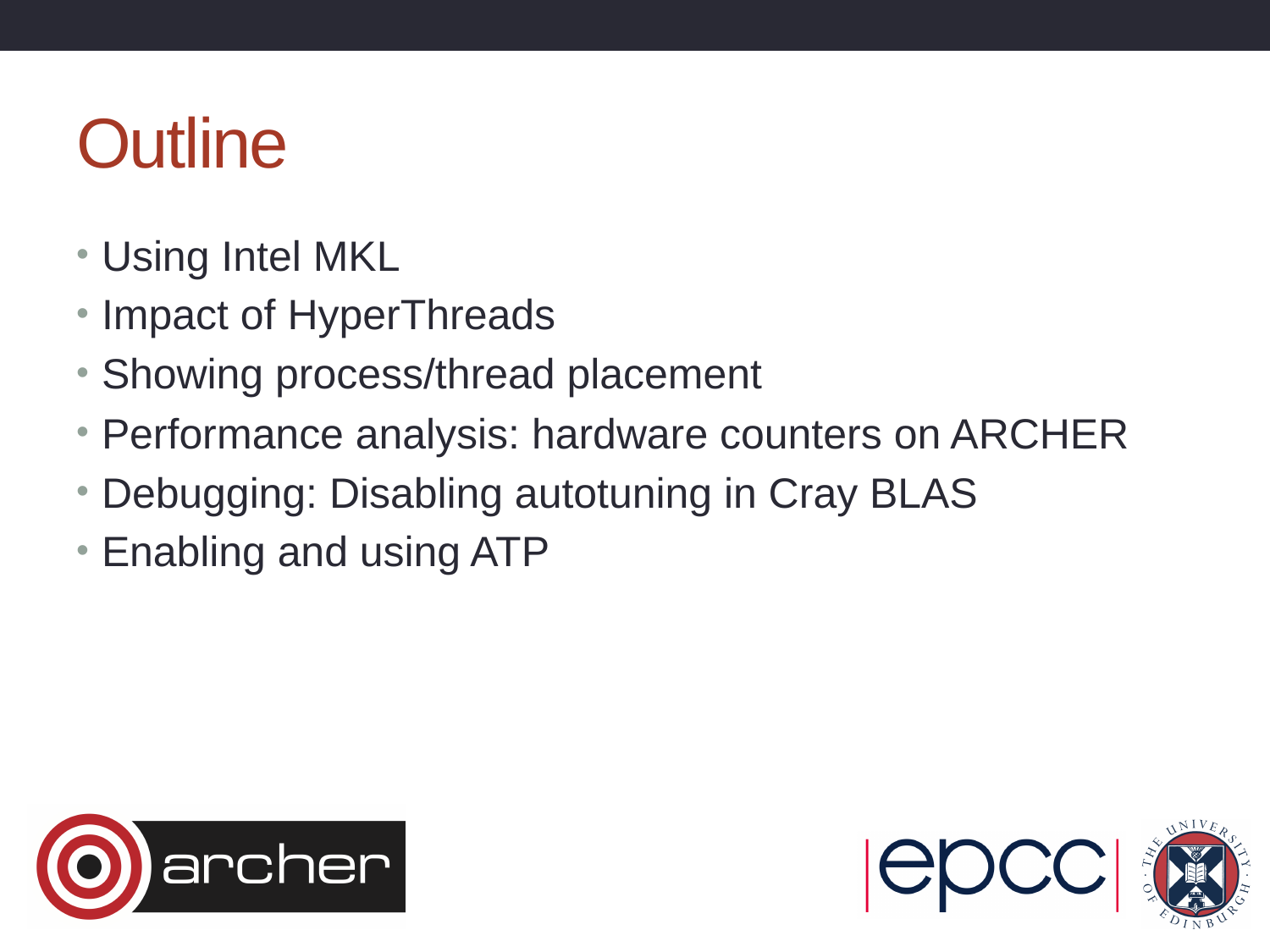

# Outline
Using Intel MKL
Impact of HyperThreads
Showing process/thread placement
Performance analysis: hardware counters on ARCHER
Debugging: Disabling autotuning in Cray BLAS
Enabling and using ATP